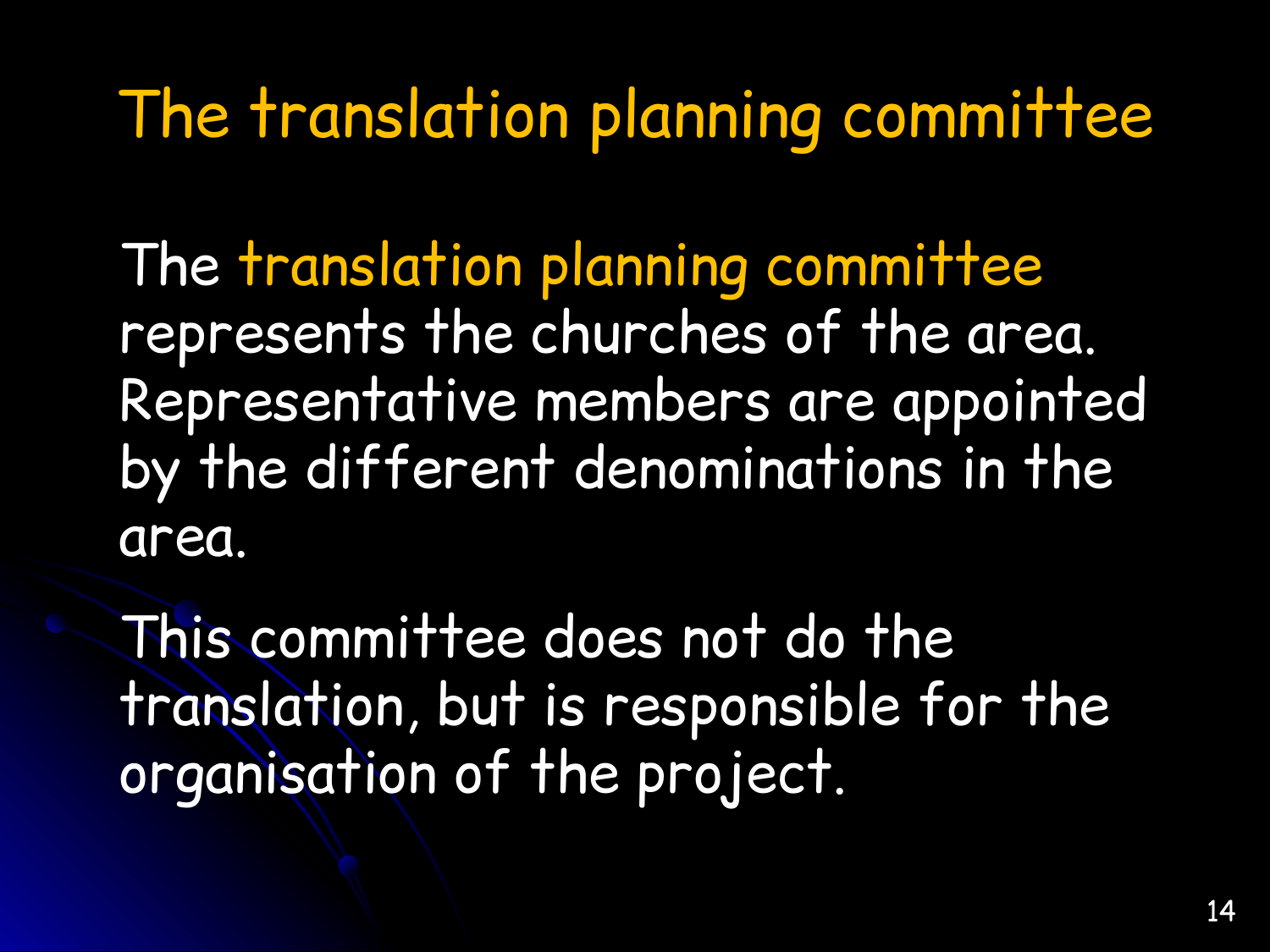

# The translation planning committee
The translation planning committee represents the churches of the area. Representative members are appointed by the different denominations in the area.
This committee does not do the translation, but is responsible for the organisation of the project.

14